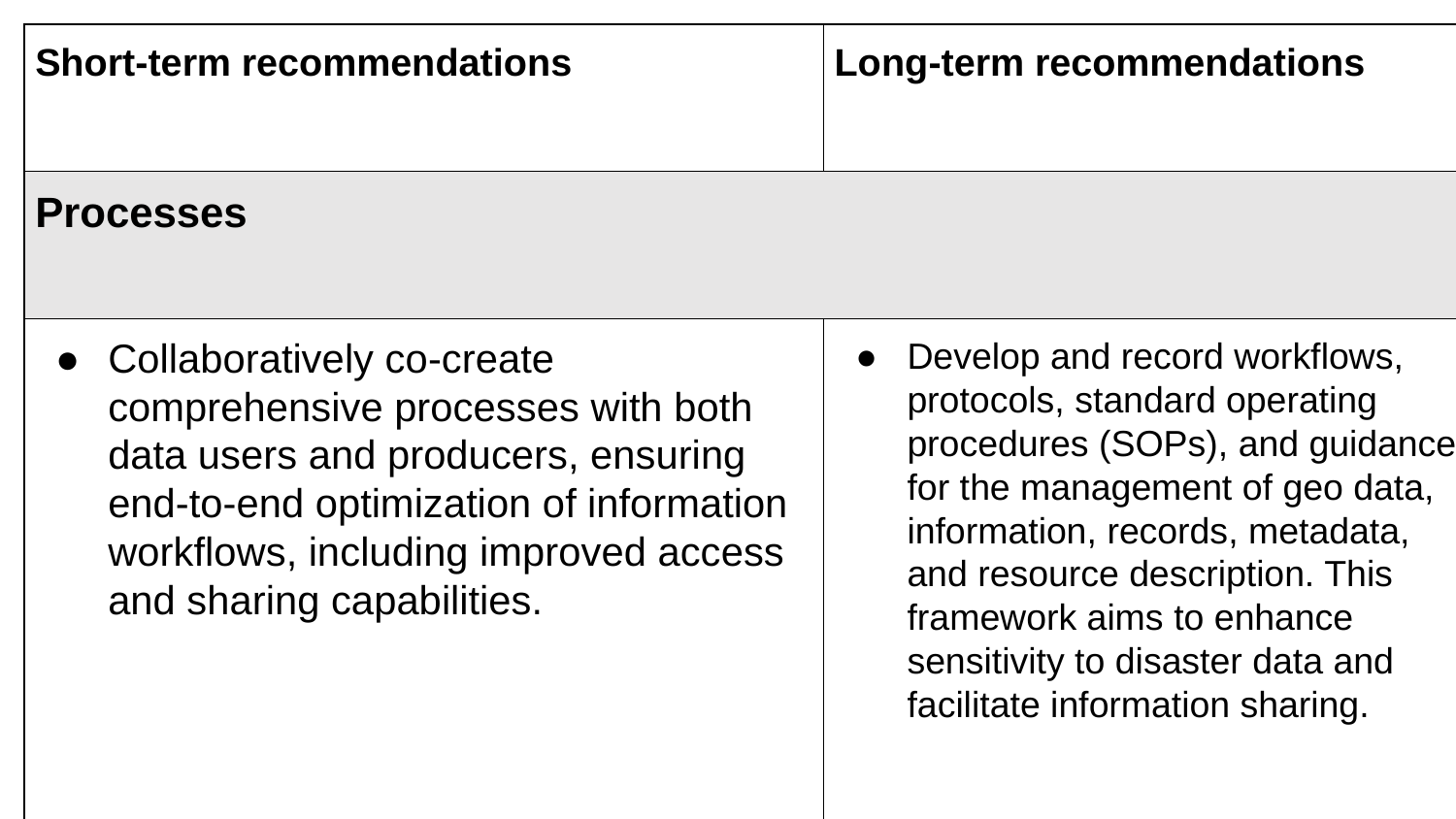

| Short-term recommendations | Long-term recommendations |
| --- | --- |
| Processes |  |
| Collaboratively co-create comprehensive processes with both data users and producers, ensuring end-to-end optimization of information workflows, including improved access and sharing capabilities. | Develop and record workflows, protocols, standard operating procedures (SOPs), and guidance for the management of geo data, information, records, metadata, and resource description. This framework aims to enhance sensitivity to disaster data and facilitate information sharing. |